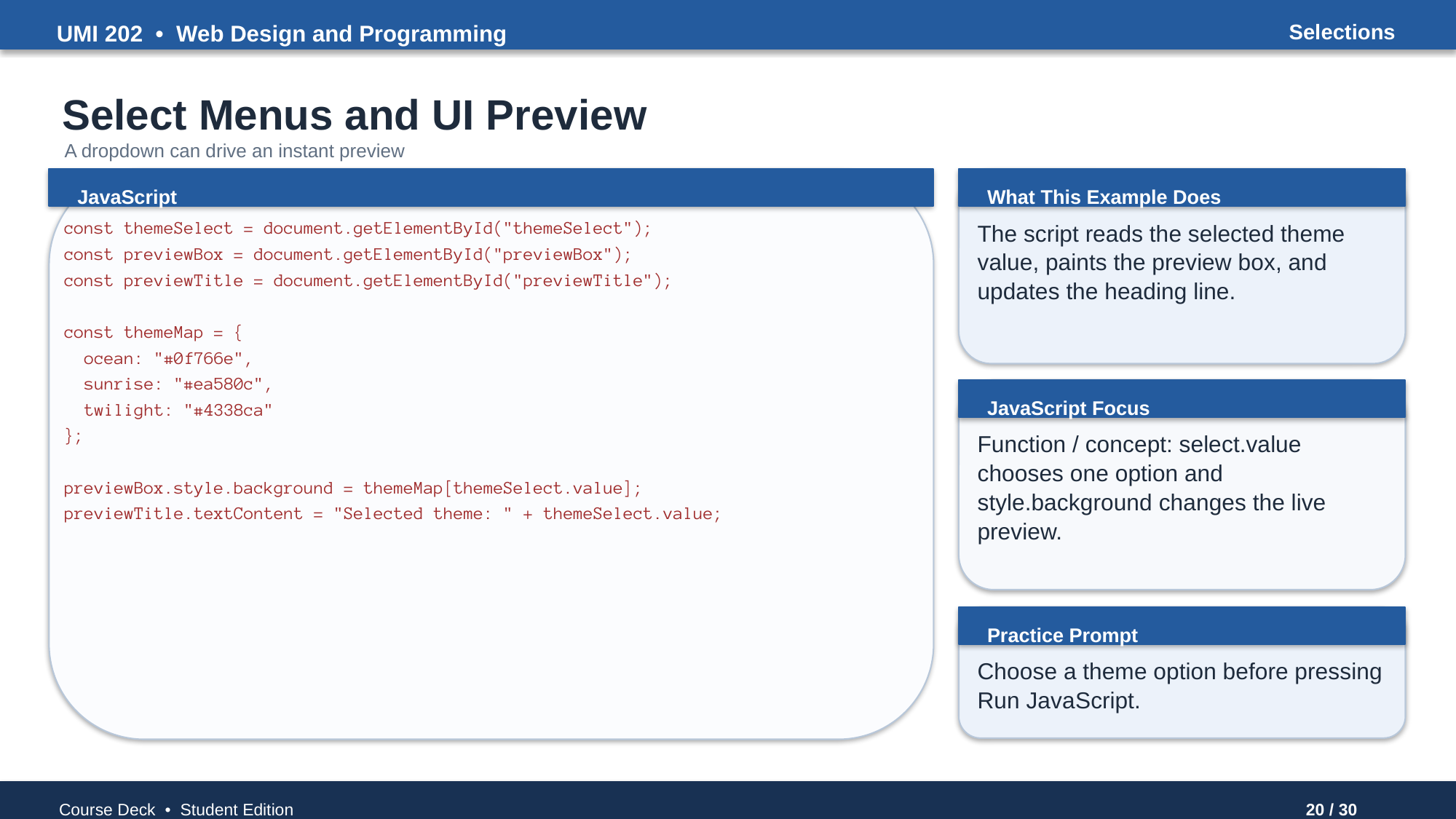

UMI 202  •  Web Design and Programming
Selections
Select Menus and UI Preview
A dropdown can drive an instant preview

JavaScript
What This Example Does
const themeSelect = document.getElementById("themeSelect");
const previewBox = document.getElementById("previewBox");
const previewTitle = document.getElementById("previewTitle");

const themeMap = {
  ocean: "#0f766e",
  sunrise: "#ea580c",
  twilight: "#4338ca"
};

previewBox.style.background = themeMap[themeSelect.value];
previewTitle.textContent = "Selected theme: " + themeSelect.value;
The script reads the selected theme value, paints the preview box, and updates the heading line.

JavaScript Focus
Function / concept: select.value chooses one option and style.background changes the live preview.

Practice Prompt
Choose a theme option before pressing Run JavaScript.

Course Deck  •  Student Edition
20 / 30